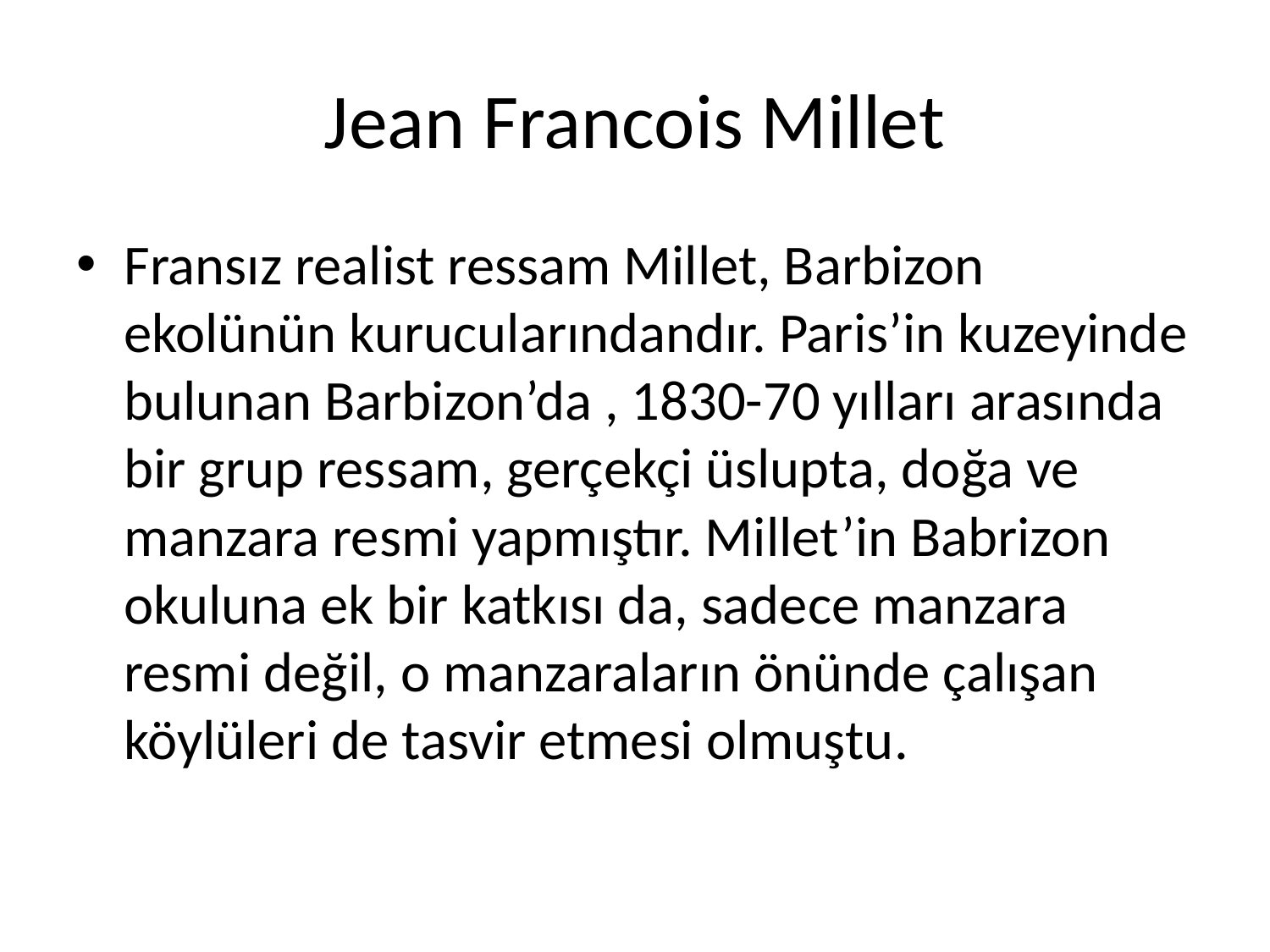

# Jean Francois Millet
Fransız realist ressam Millet, Barbizon ekolünün kurucularındandır. Paris’in kuzeyinde bulunan Barbizon’da , 1830-70 yılları arasında bir grup ressam, gerçekçi üslupta, doğa ve manzara resmi yapmıştır. Millet’in Babrizon okuluna ek bir katkısı da, sadece manzara resmi değil, o manzaraların önünde çalışan köylüleri de tasvir etmesi olmuştu.